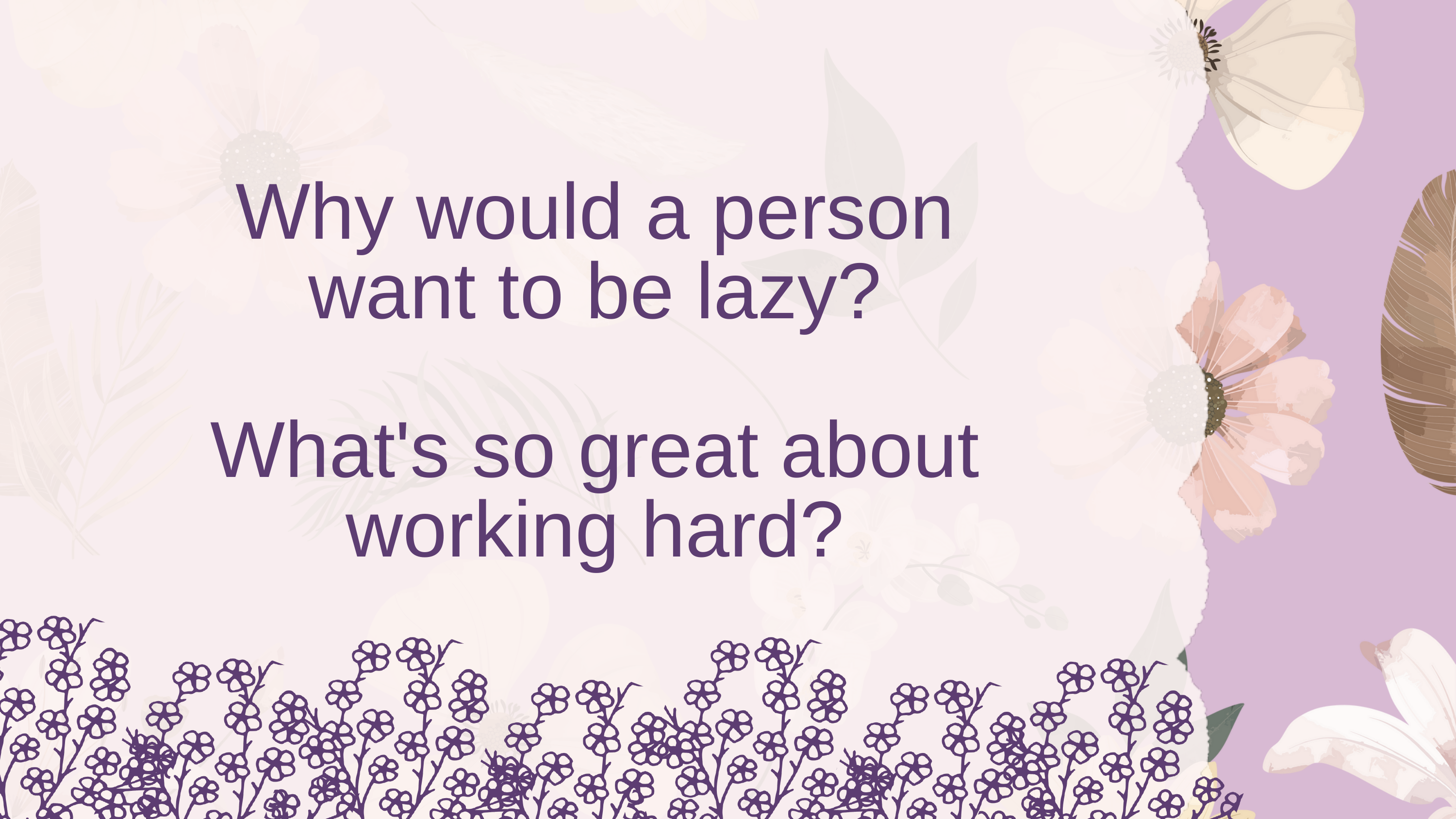

Why would a person want to be lazy?

What's so great about working hard?